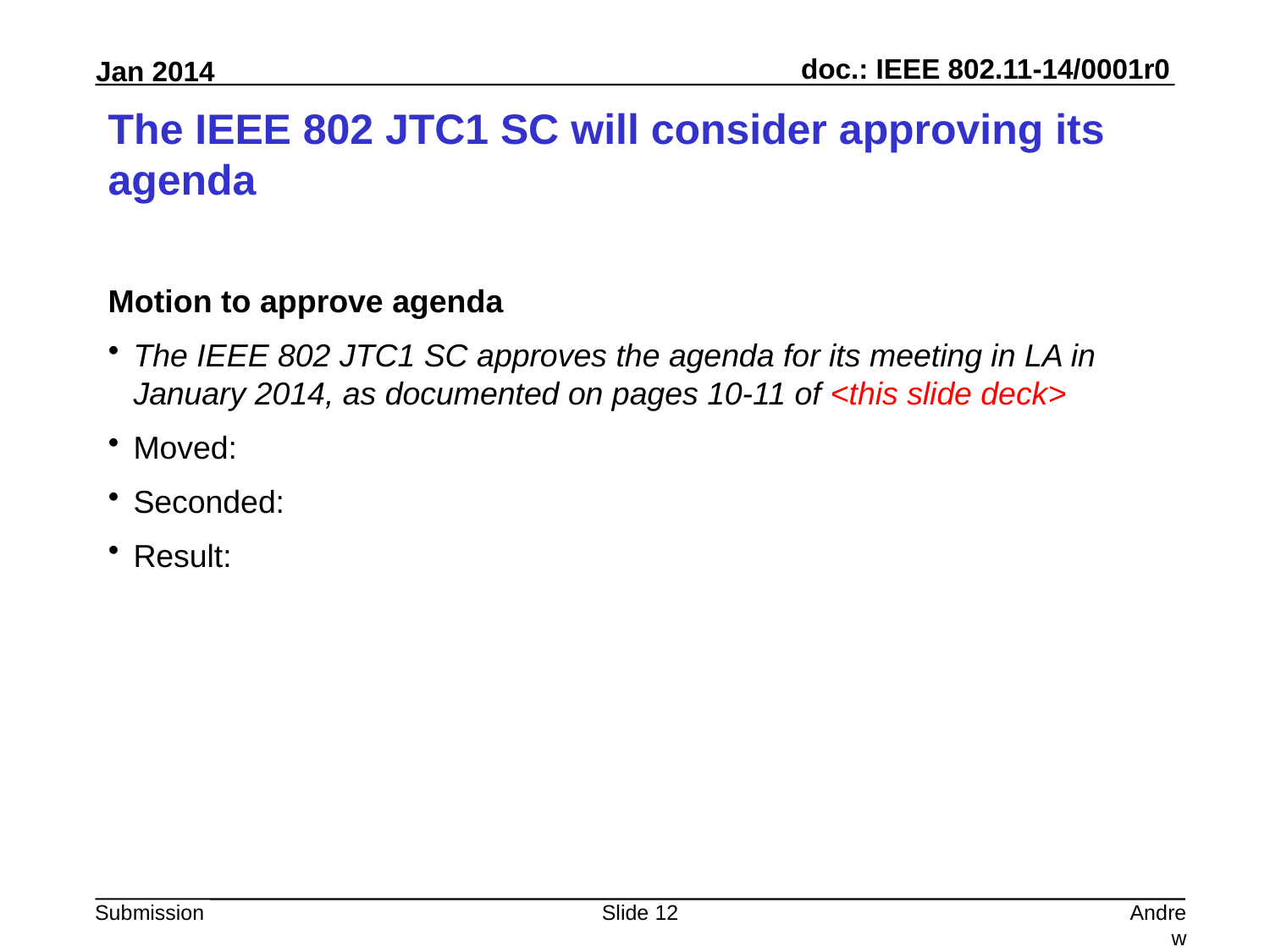

# The IEEE 802 JTC1 SC will consider approving its agenda
Motion to approve agenda
The IEEE 802 JTC1 SC approves the agenda for its meeting in LA in January 2014, as documented on pages 10-11 of <this slide deck>
Moved:
Seconded:
Result:
Slide 12
Andrew Myles, Cisco